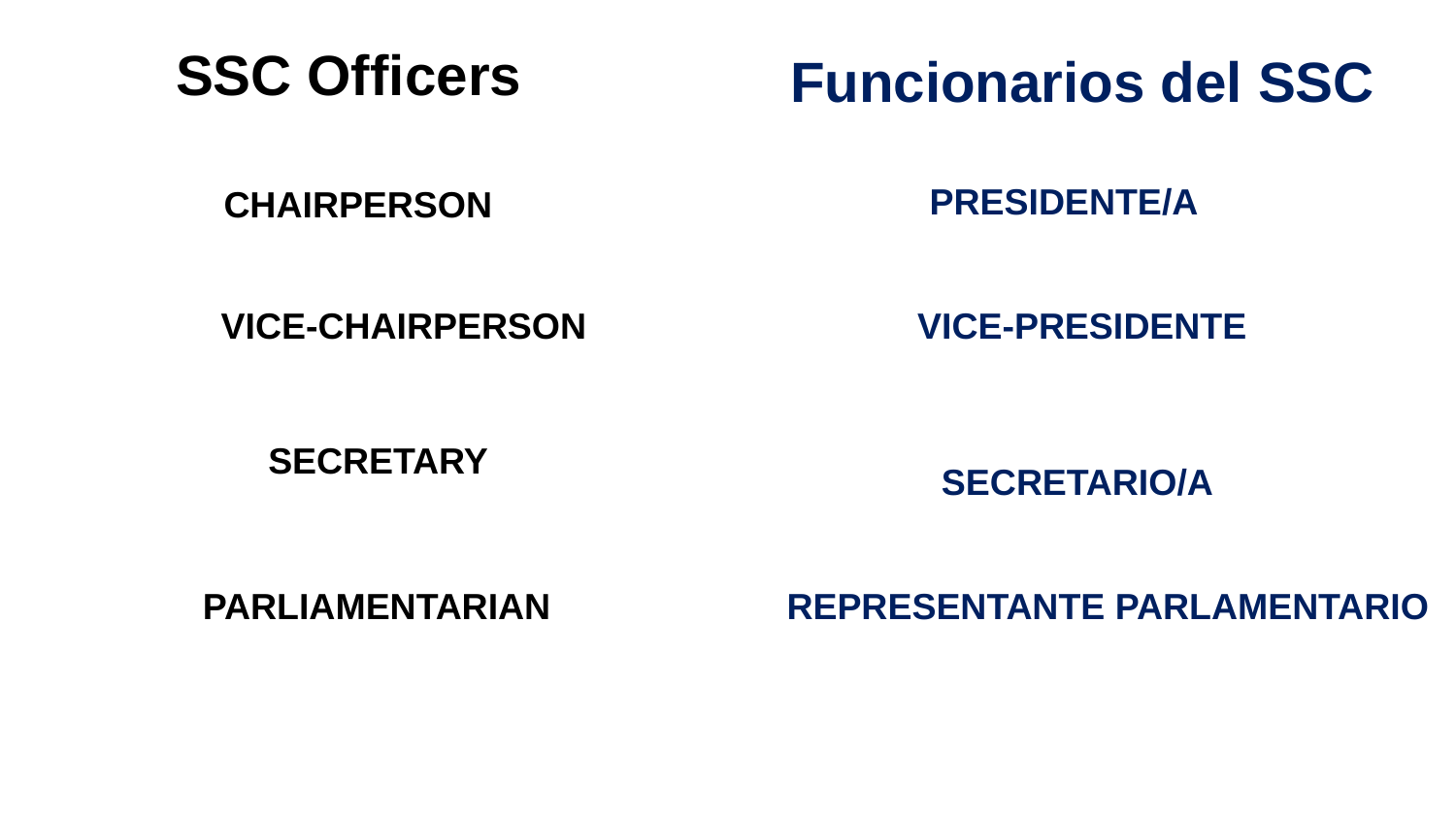

SSC Officers
Funcionarios del SSC
PRESIDENTE/A
CHAIRPERSON

VICE-CHAIRPERSON
VICE-PRESIDENTE
SECRETARY
SECRETARIO/A
PARLIAMENTARIAN
REPRESENTANTE PARLAMENTARIO